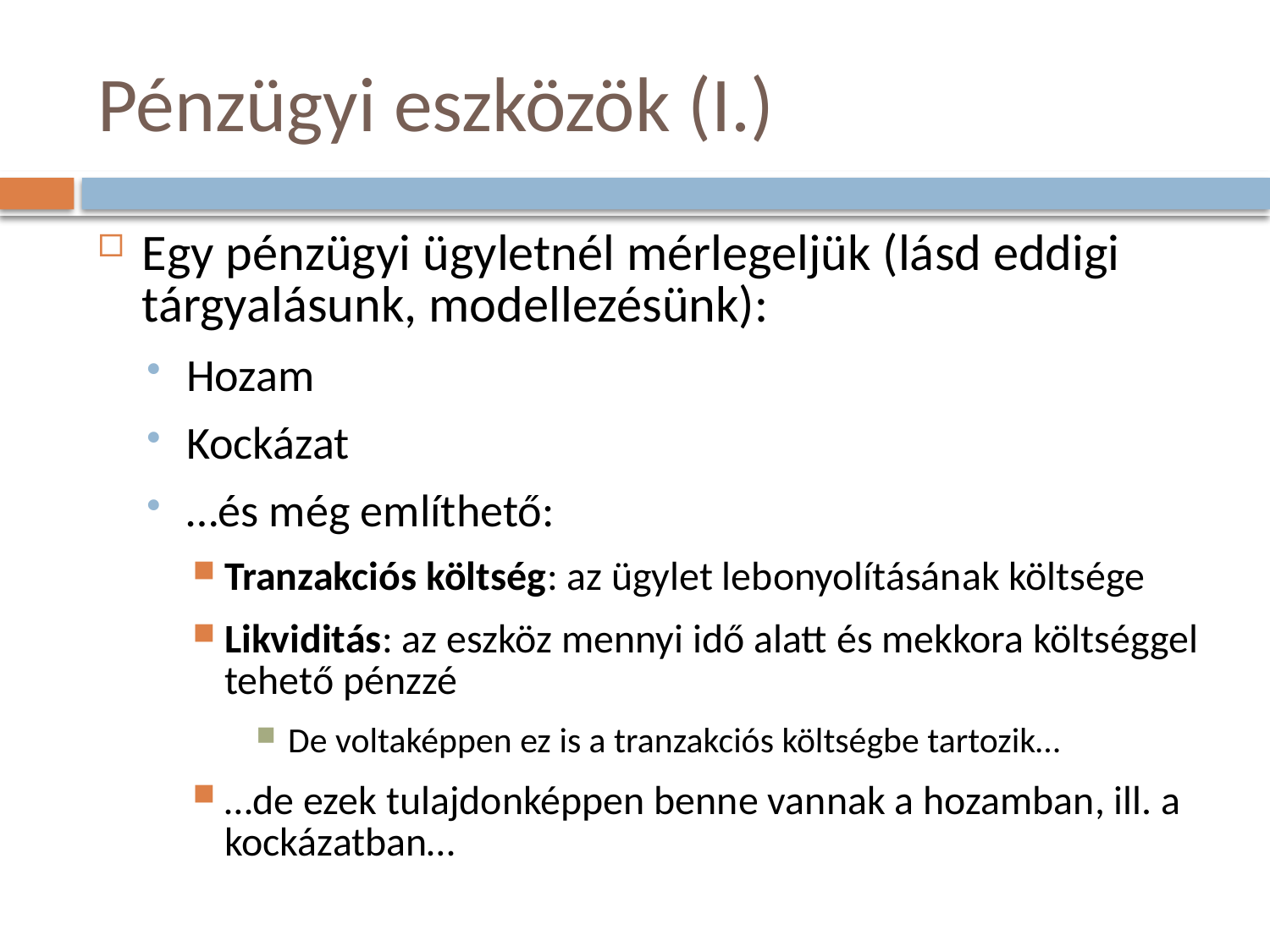

# Pénzügyi eszközök (I.)
Egy pénzügyi ügyletnél mérlegeljük (lásd eddigi tárgyalásunk, modellezésünk):
Hozam
Kockázat
…és még említhető:
Tranzakciós költség: az ügylet lebonyolításának költsége
Likviditás: az eszköz mennyi idő alatt és mekkora költséggel tehető pénzzé
De voltaképpen ez is a tranzakciós költségbe tartozik…
…de ezek tulajdonképpen benne vannak a hozamban, ill. a kockázatban…